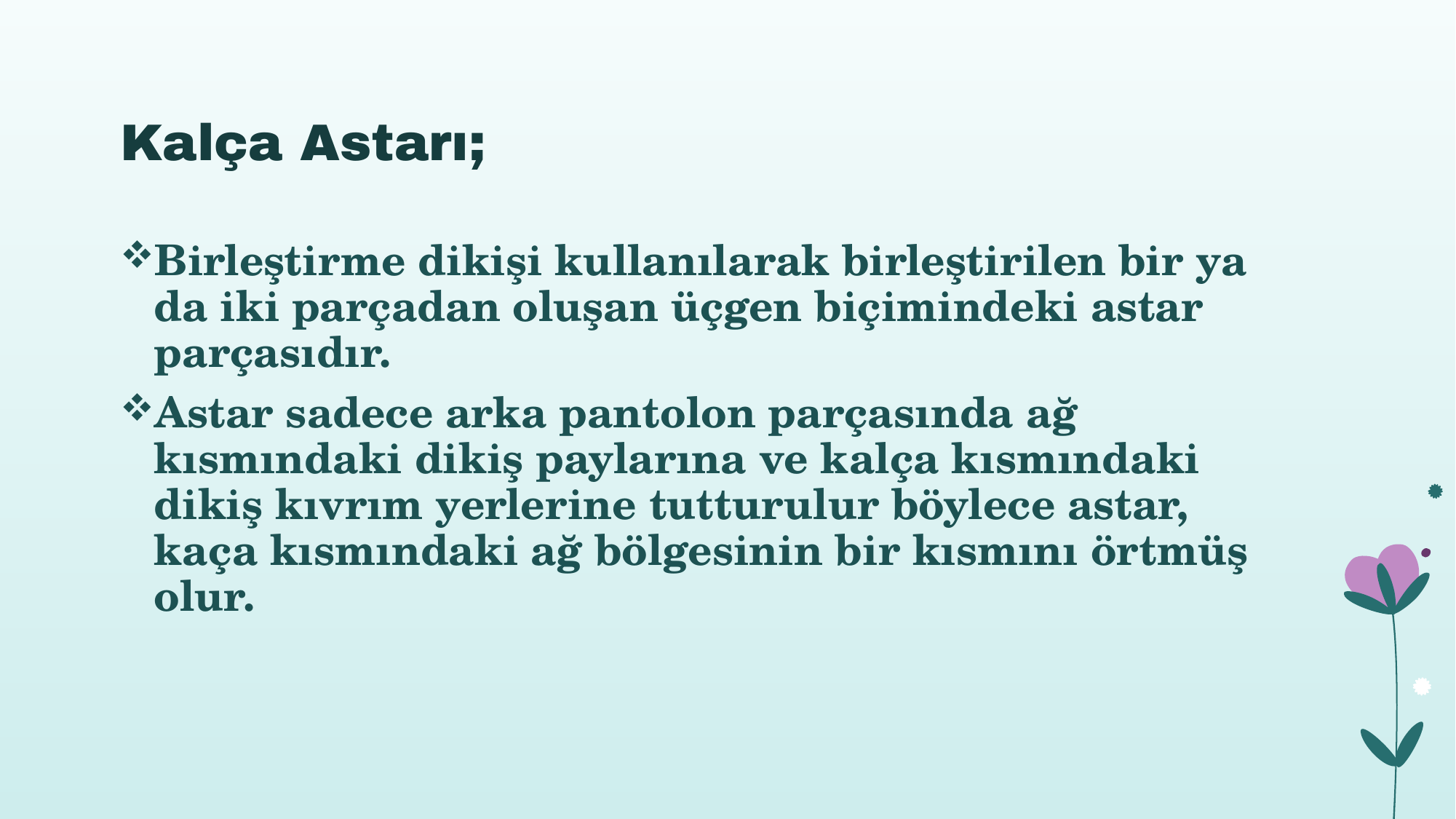

# Kalça Astarı;
Birleştirme dikişi kullanılarak birleştirilen bir ya da iki parçadan oluşan üçgen biçimindeki astar parçasıdır.
Astar sadece arka pantolon parçasında ağ kısmındaki dikiş paylarına ve kalça kısmındaki dikiş kıvrım yerlerine tutturulur böylece astar, kaça kısmındaki ağ bölgesinin bir kısmını örtmüş olur.